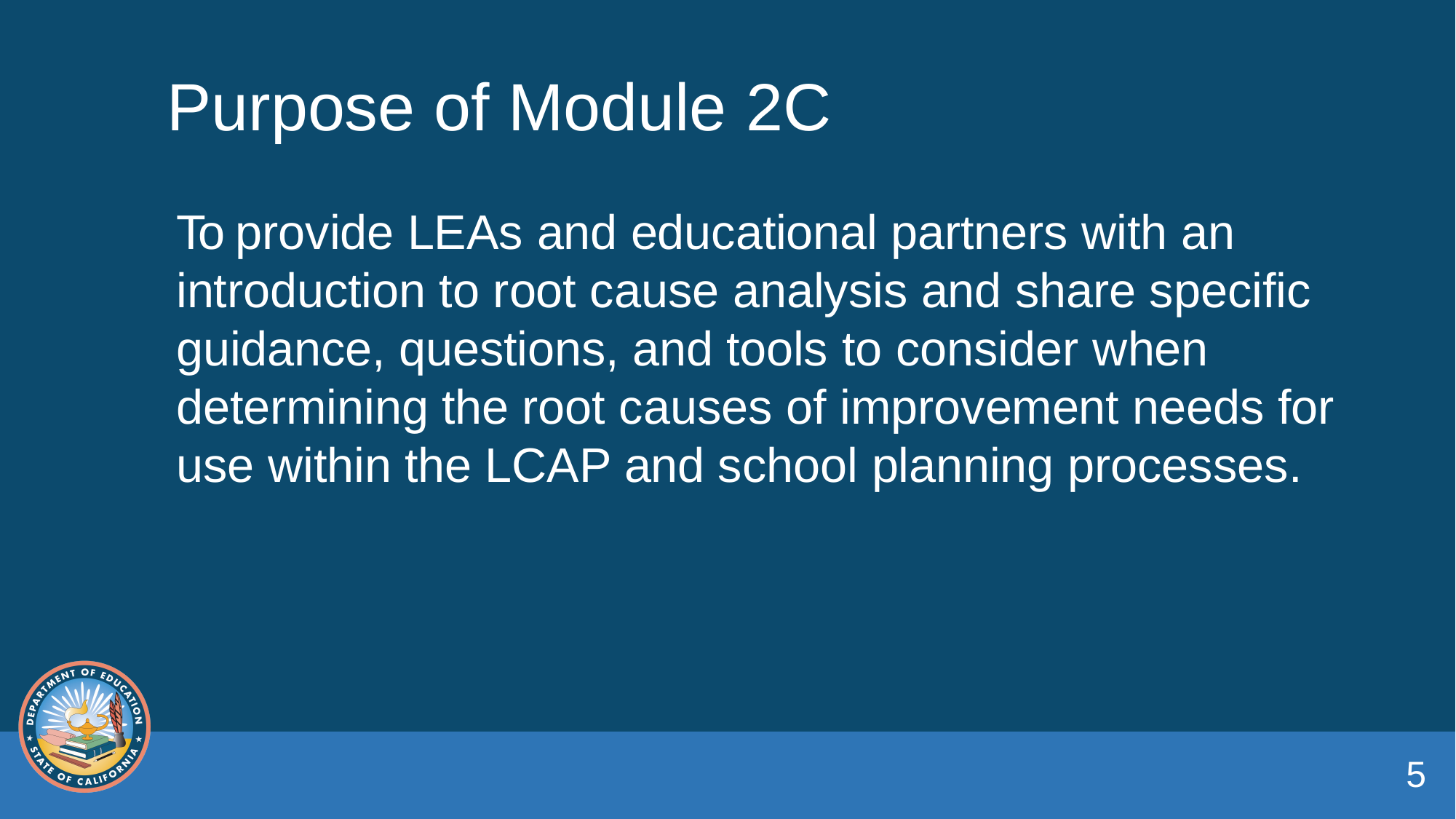

# Purpose of Module 2C
To provide LEAs and educational partners with an introduction to root cause analysis and share specific guidance, questions, and tools to consider when determining the root causes of improvement needs for use within the LCAP and school planning processes.

5